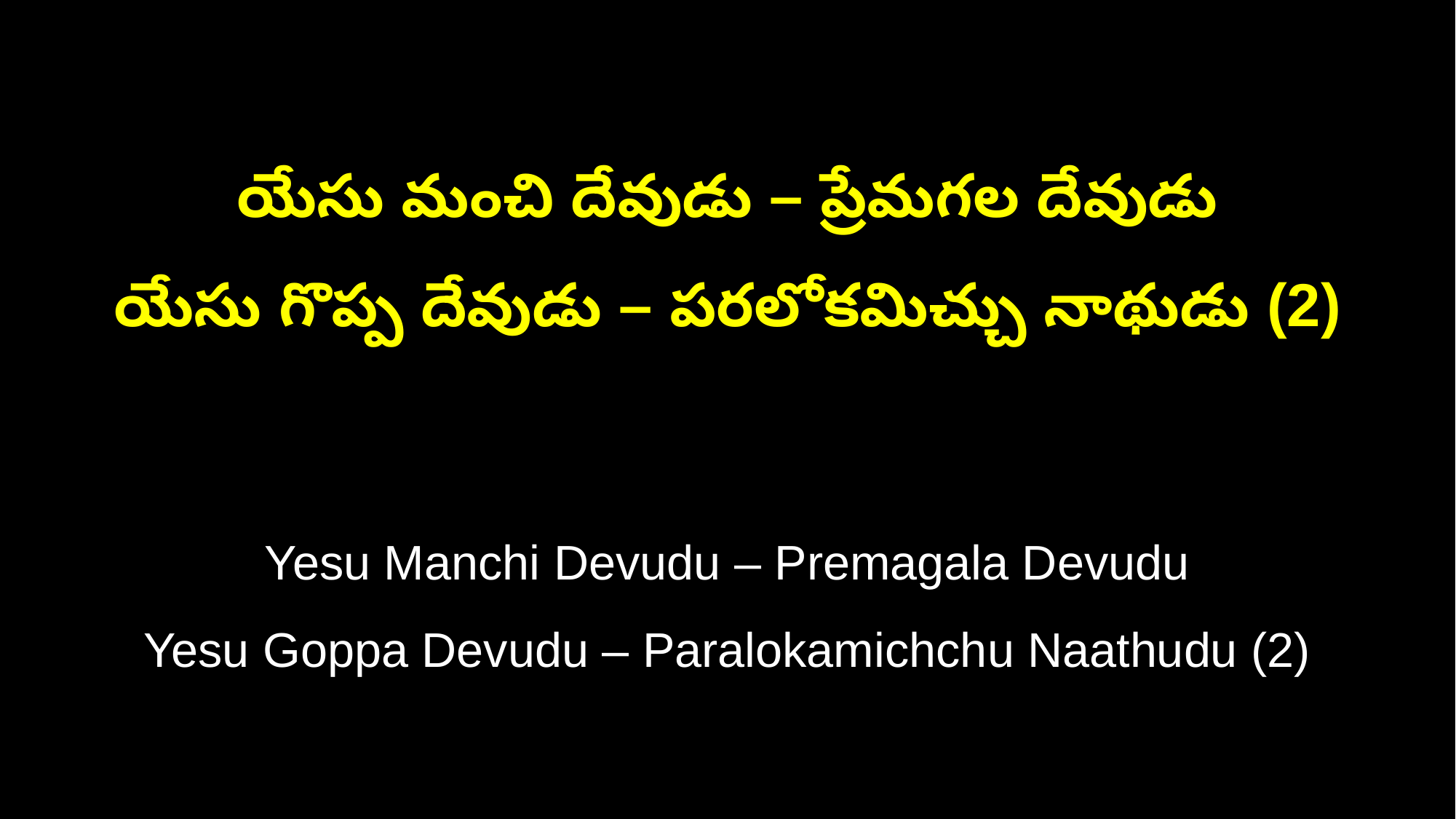

యేసు మంచి దేవుడు – ప్రేమగల దేవుడు
యేసు గొప్ప దేవుడు – పరలోకమిచ్చు నాథుడు (2)
Yesu Manchi Devudu – Premagala Devudu
Yesu Goppa Devudu – Paralokamichchu Naathudu (2)